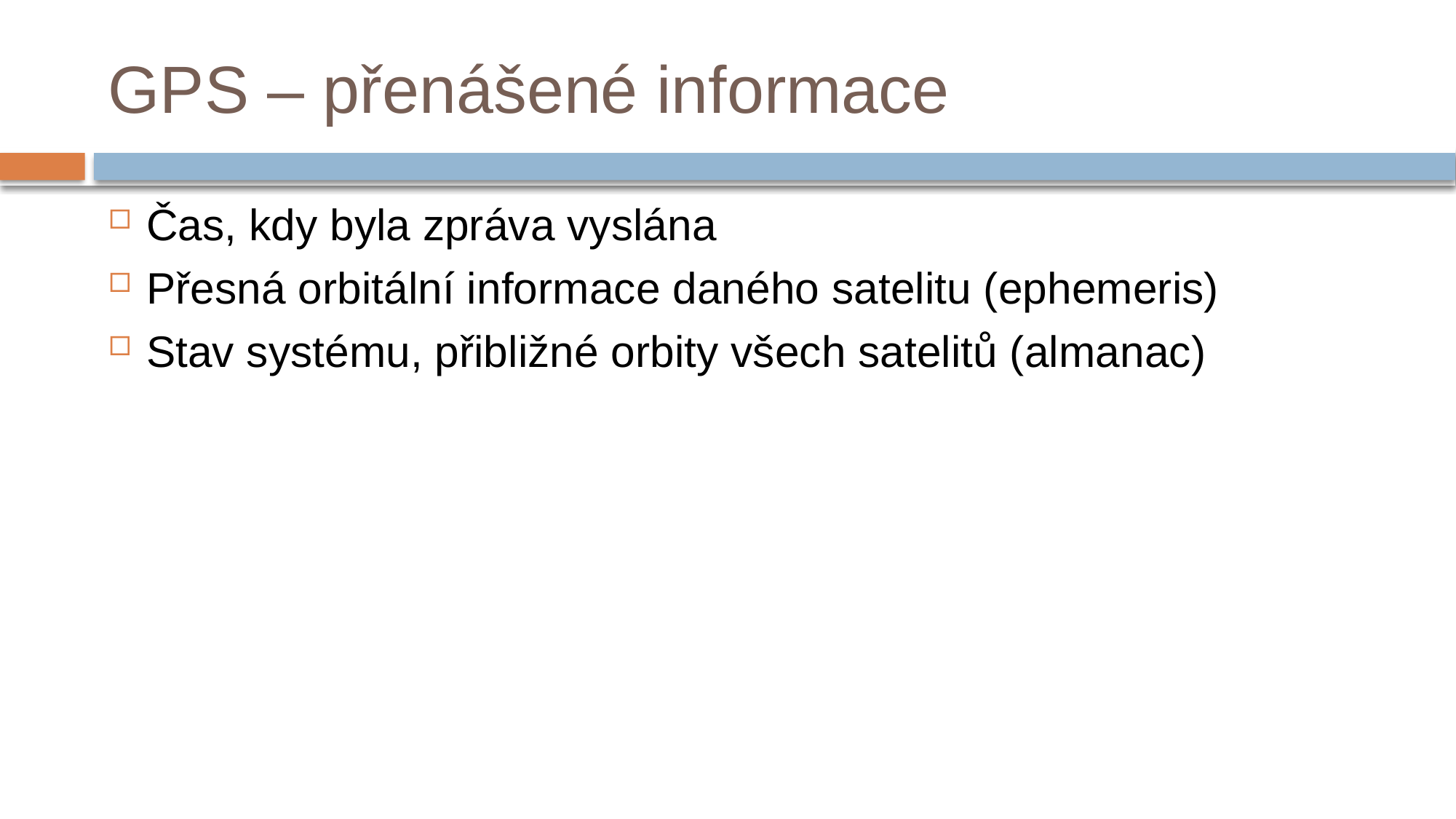

# GPS – přenášené informace
Čas, kdy byla zpráva vyslána
Přesná orbitální informace daného satelitu (ephemeris)
Stav systému, přibližné orbity všech satelitů (almanac)